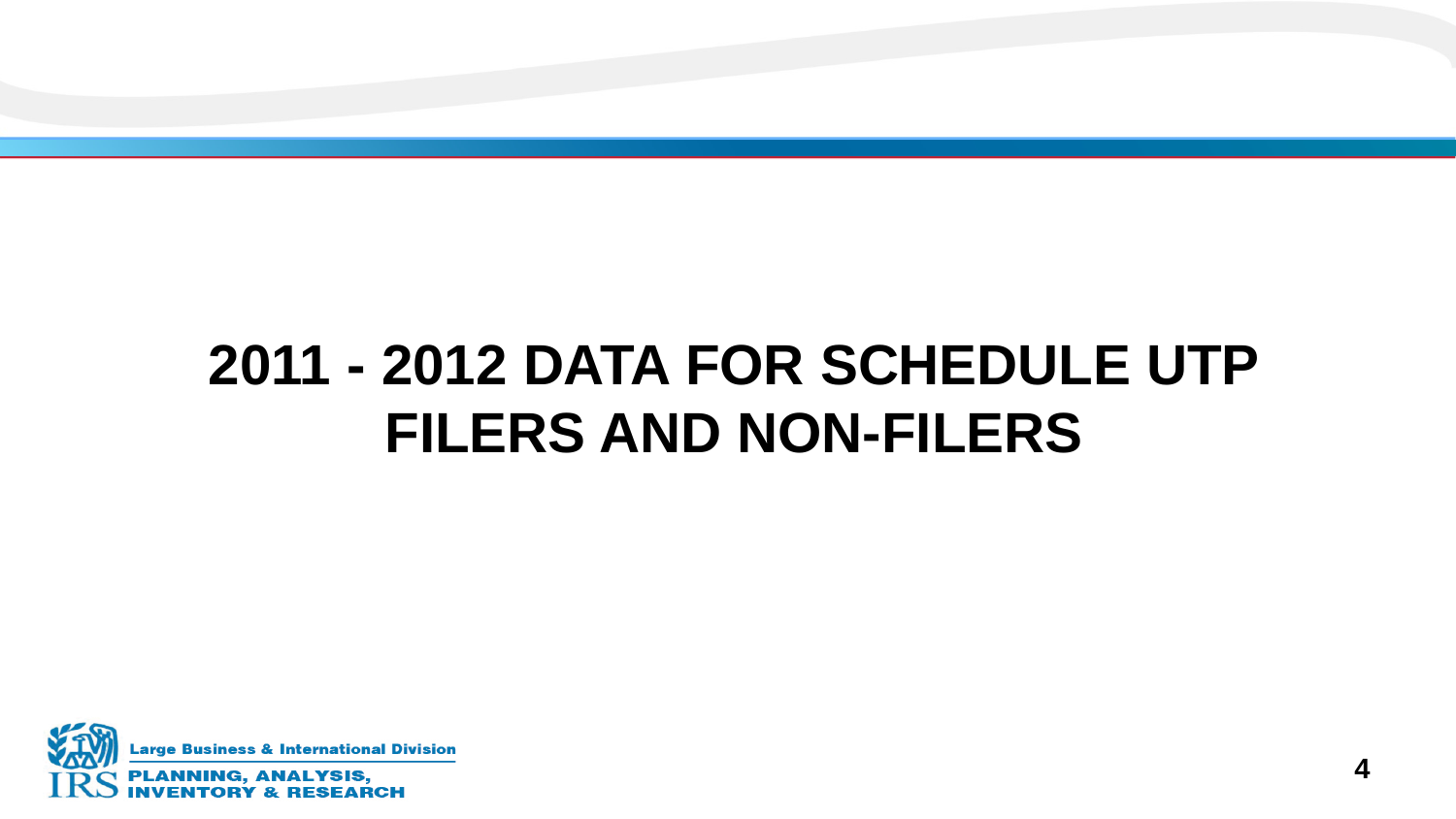

# 2011 - 2012 data for Schedule UTP Filers and Non-Filers
4